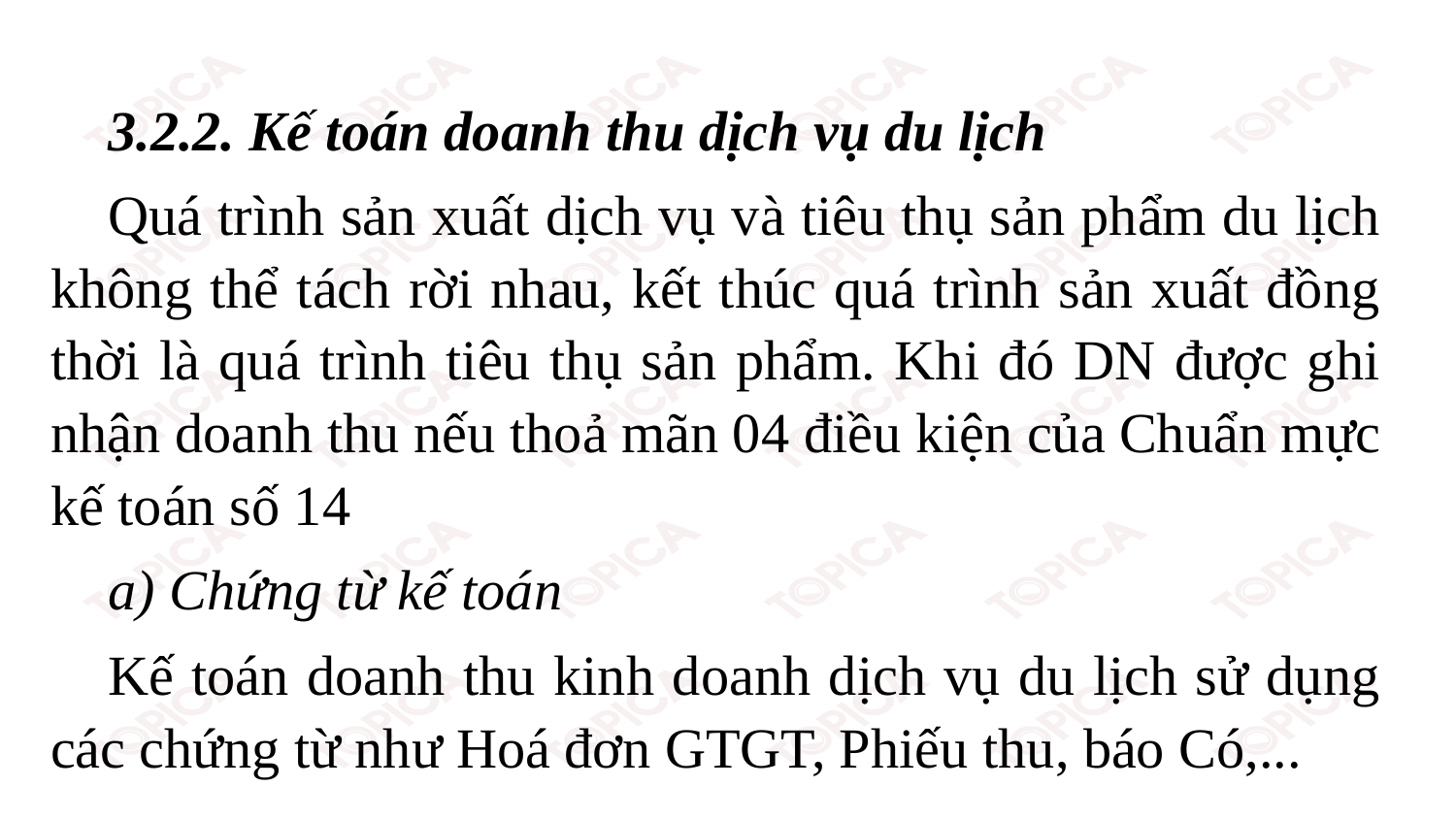

3.2.2. Kế toán doanh thu dịch vụ du lịch
Quá trình sản xuất dịch vụ và tiêu thụ sản phẩm du lịch không thể tách rời nhau, kết thúc quá trình sản xuất đồng thời là quá trình tiêu thụ sản phẩm. Khi đó DN được ghi nhận doanh thu nếu thoả mãn 04 điều kiện của Chuẩn mực kế toán số 14
a) Chứng từ kế toán
Kế toán doanh thu kinh doanh dịch vụ du lịch sử dụng các chứng từ như Hoá đơn GTGT, Phiếu thu, báo Có,...